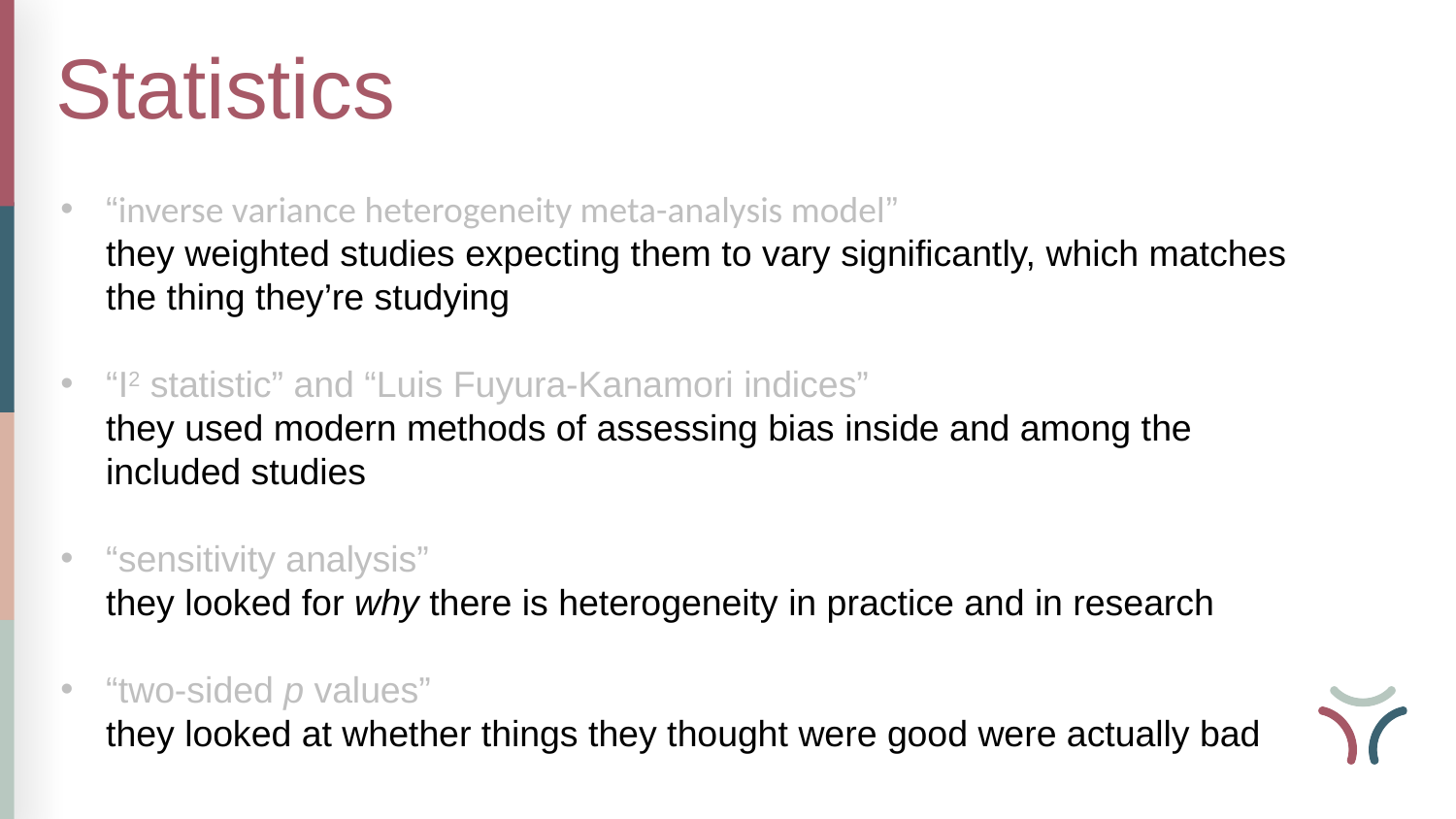

Statistics
“inverse variance heterogeneity meta-analysis model”
they weighted studies expecting them to vary significantly, which matches the thing they’re studying

“I2 statistic” and “Luis Fuyura-Kanamori indices”
they used modern methods of assessing bias inside and among the included studies

“sensitivity analysis”
they looked for why there is heterogeneity in practice and in research

“two-sided p values”
they looked at whether things they thought were good were actually bad